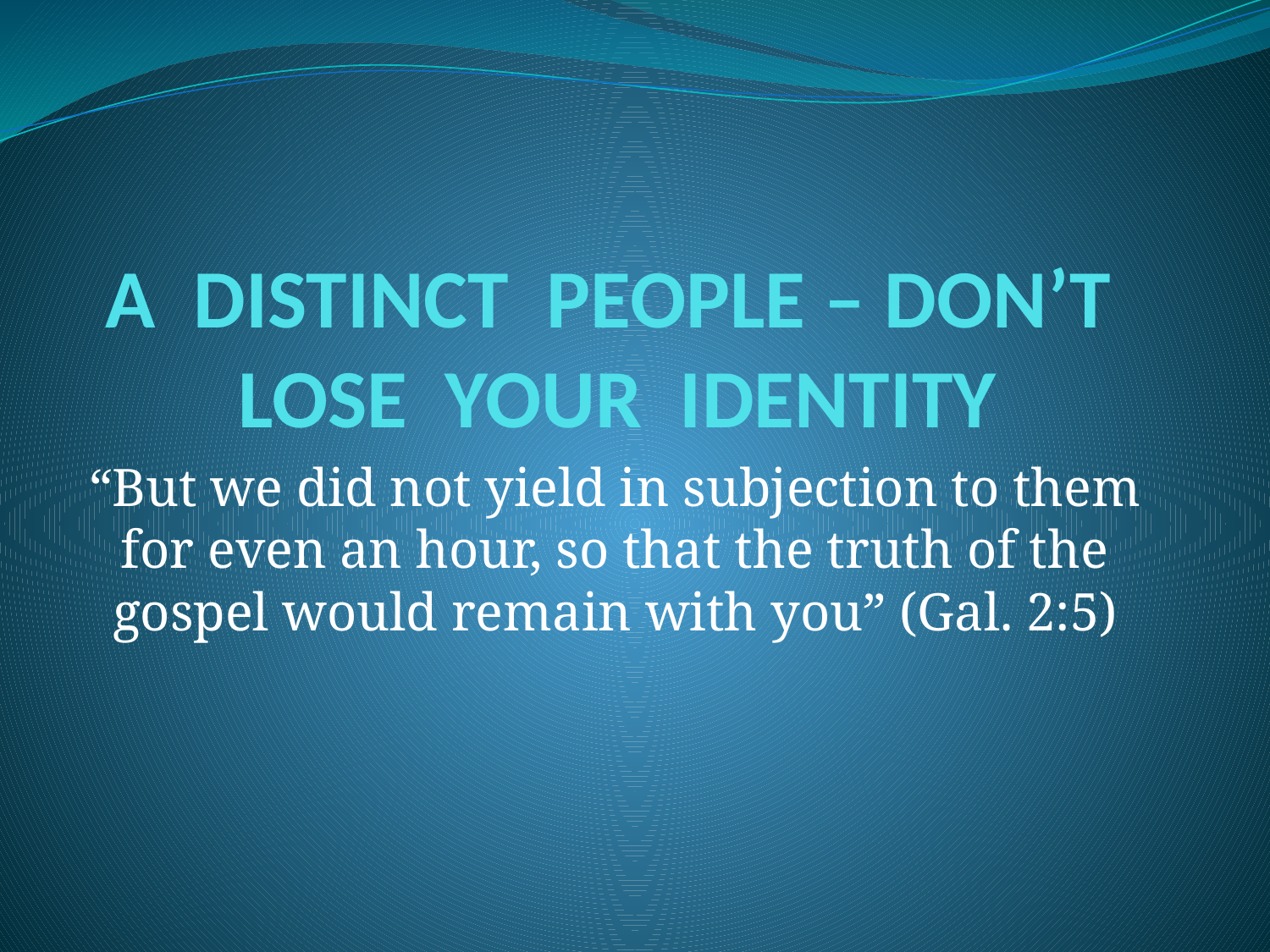

# A  DISTINCT  PEOPLE – DON’T  LOSE  YOUR  IDENTITY
“But we did not yield in subjection to them for even an hour, so that the truth of the gospel would remain with you” (Gal. 2:5)